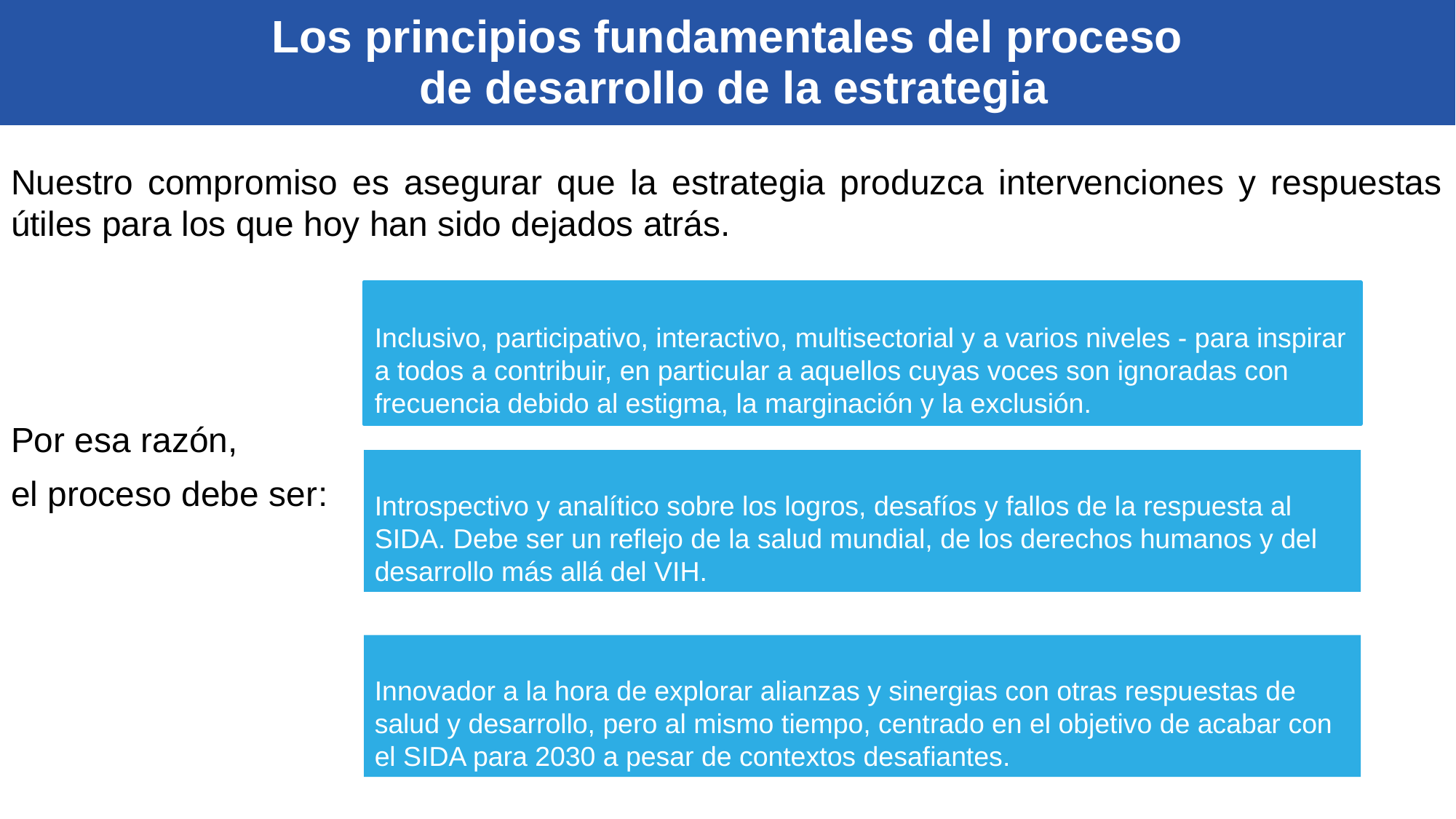

| Los principios fundamentales del proceso de desarrollo de la estrategia |
| --- |
| Nuestro compromiso es asegurar que la estrategia produzca intervenciones y respuestas útiles para los que hoy han sido dejados atrás. Por esa razón, el proceso debe ser: |

Inclusivo, participativo, interactivo, multisectorial y a varios niveles - para inspirar a todos a contribuir, en particular a aquellos cuyas voces son ignoradas con frecuencia debido al estigma, la marginación y la exclusión.

Introspectivo y analítico sobre los logros, desafíos y fallos de la respuesta al SIDA. Debe ser un reflejo de la salud mundial, de los derechos humanos y del desarrollo más allá del VIH.

Innovador a la hora de explorar alianzas y sinergias con otras respuestas de salud y desarrollo, pero al mismo tiempo, centrado en el objetivo de acabar con el SIDA para 2030 a pesar de contextos desafiantes.